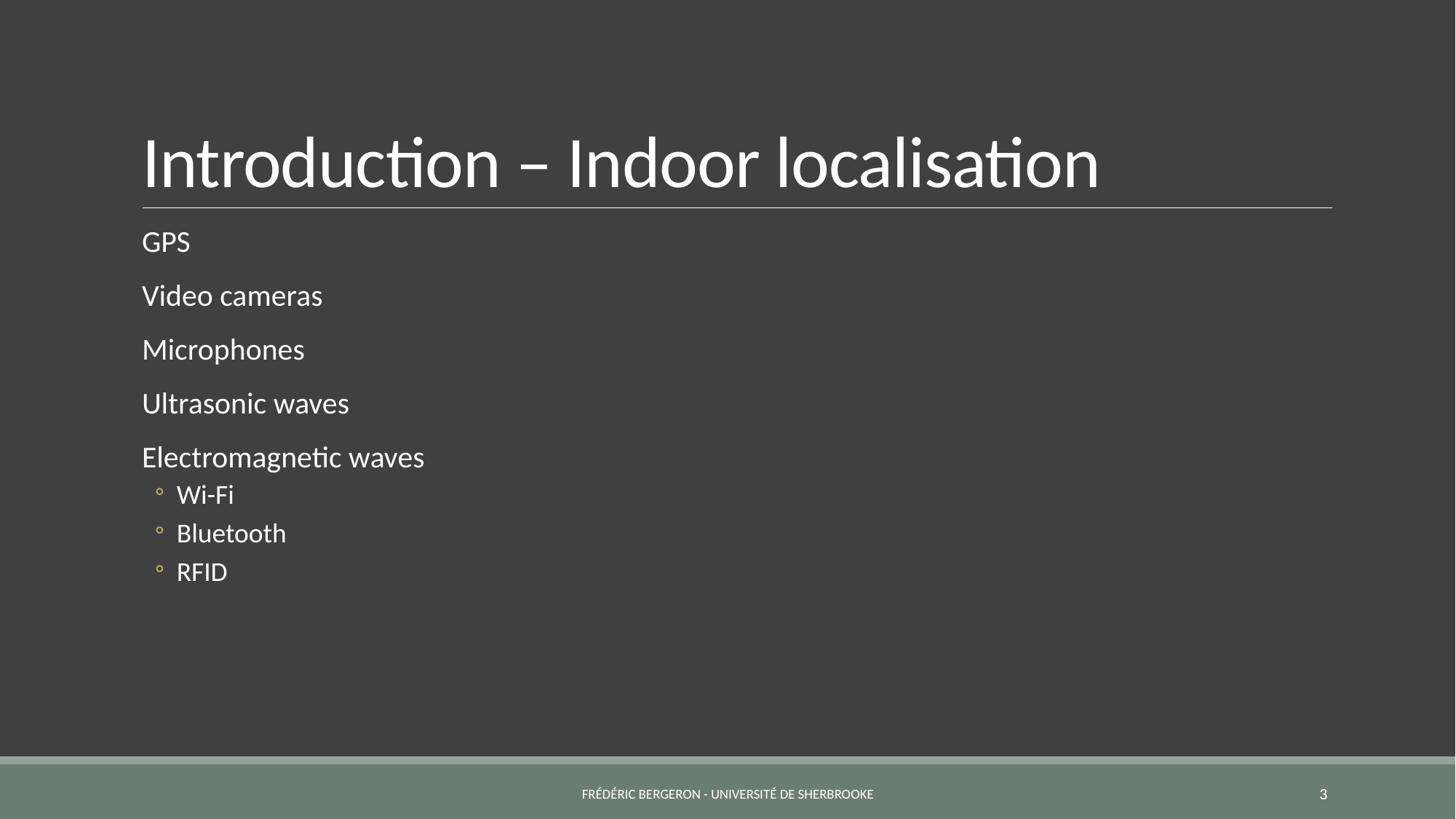

# Introduction – Indoor localisation
GPS
Video cameras
Microphones
Ultrasonic waves
Electromagnetic waves
Wi-Fi
Bluetooth
RFID
Frédéric Bergeron - Université de Sherbrooke
3